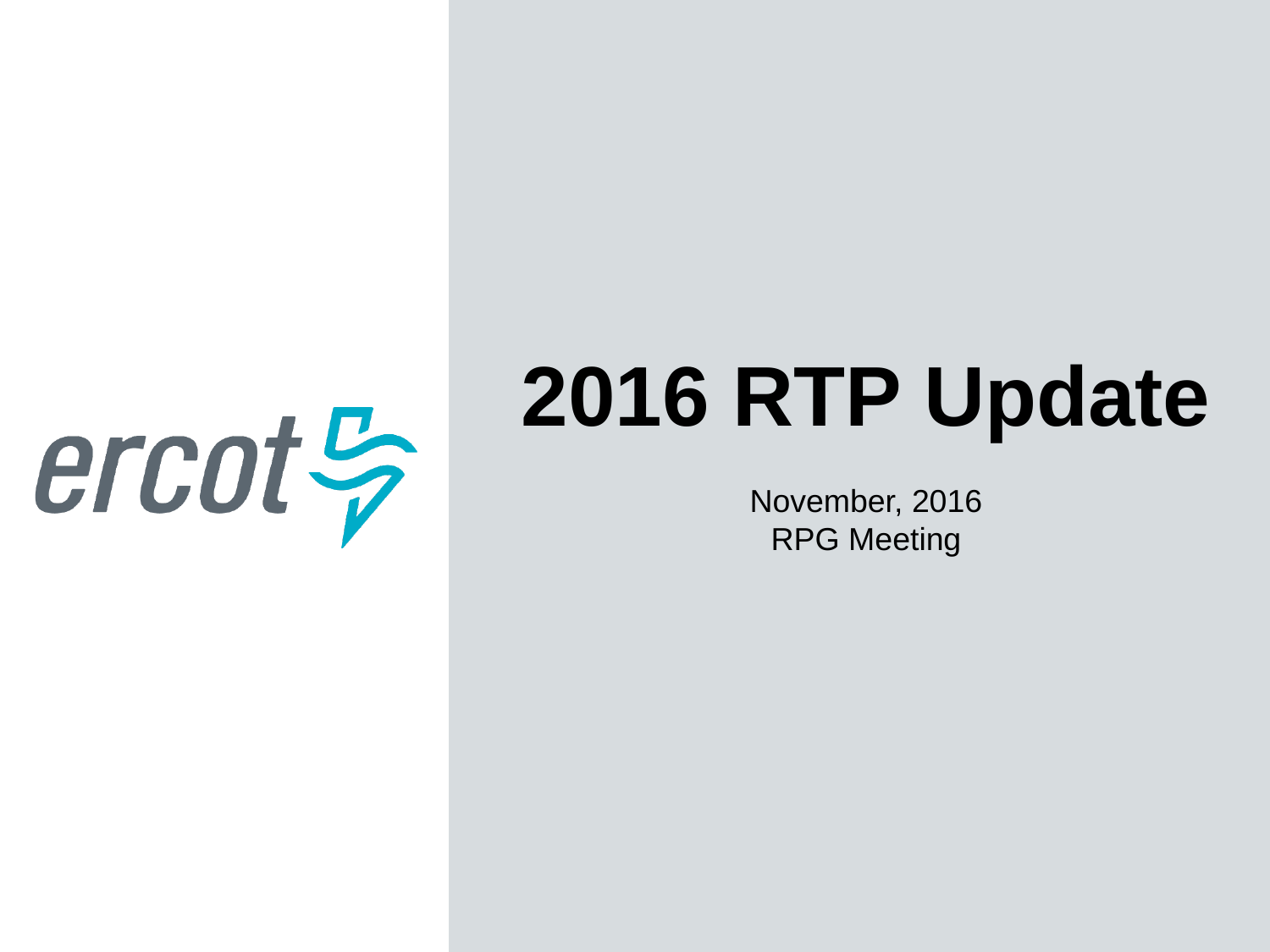

2016 RTP Update

November, 2016
RPG Meeting